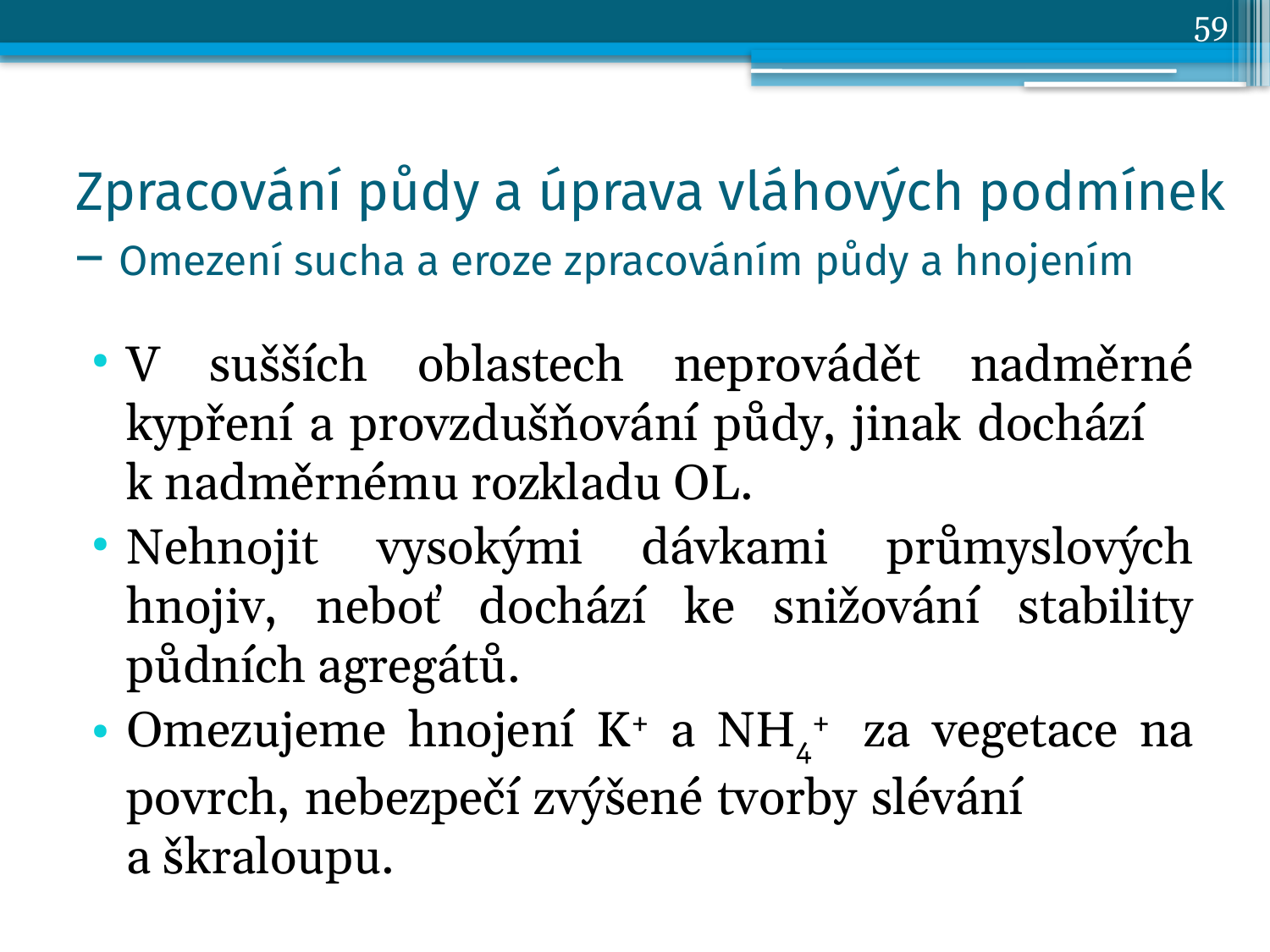

59
# Zpracování půdy a úprava vláhových podmínek – Omezení sucha a eroze zpracováním půdy a hnojením
V sušších oblastech neprovádět nadměrné kypření a provzdušňování půdy, jinak dochází    k nadměrnému rozkladu OL.
Nehnojit vysokými dávkami průmyslových hnojiv, neboť dochází ke snižování stability půdních agregátů.
Omezujeme hnojení K+ a NH4+  za vegetace na povrch, nebezpečí zvýšené tvorby slévání             a škraloupu.